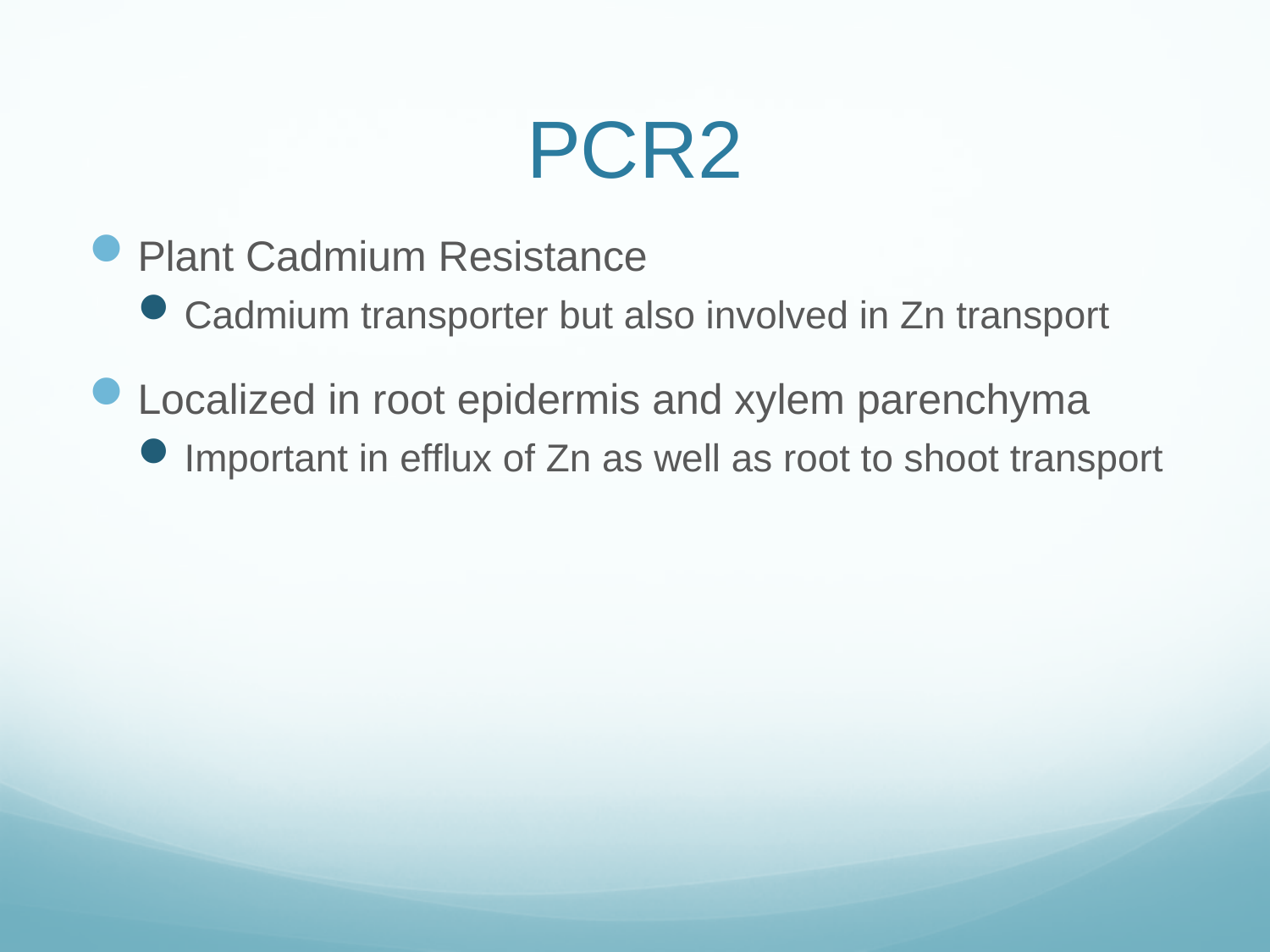

# PCR2
Plant Cadmium Resistance
Cadmium transporter but also involved in Zn transport
Localized in root epidermis and xylem parenchyma
Important in efflux of Zn as well as root to shoot transport